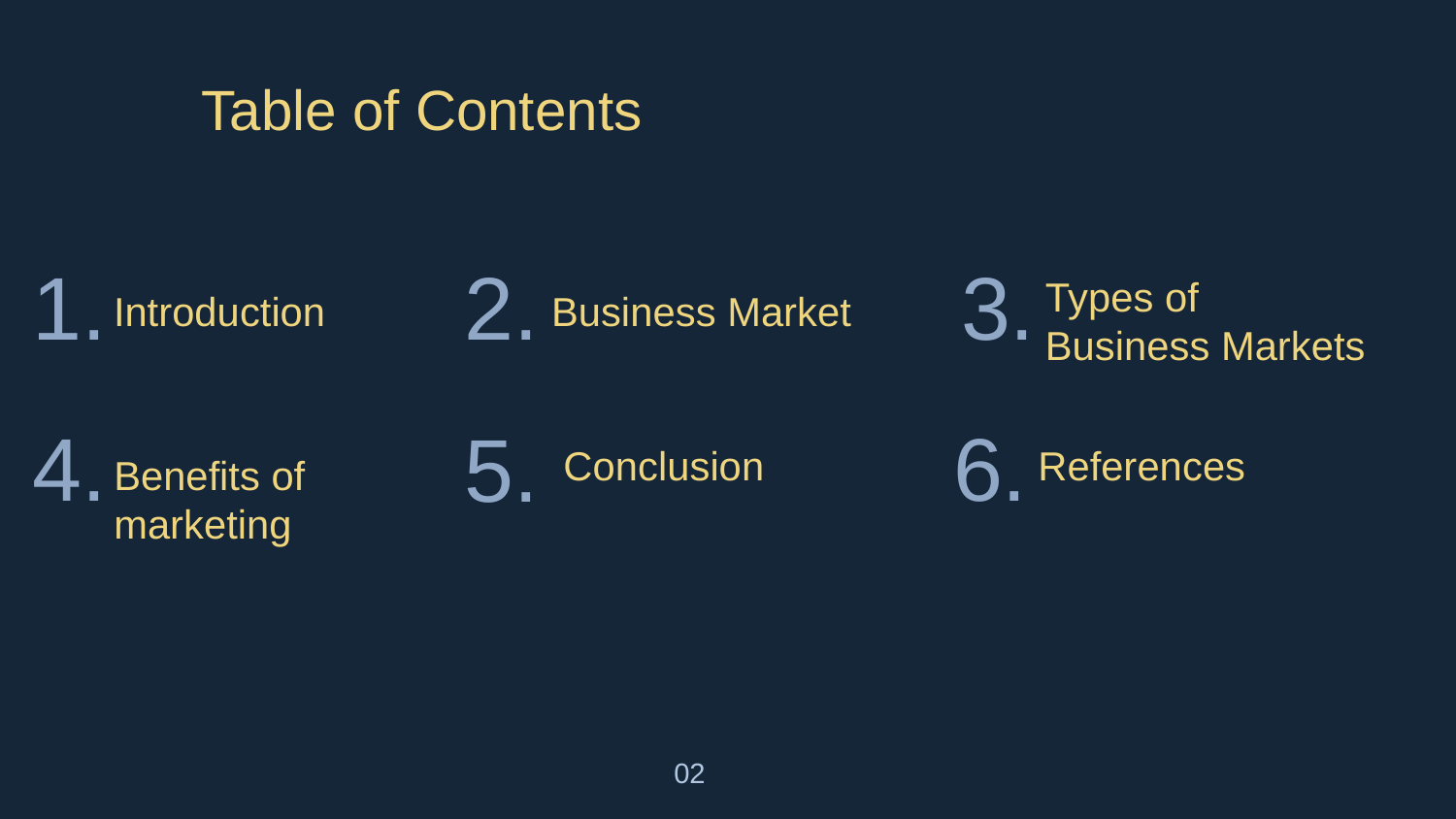

# Table of Contents
3.
2.
1.
Types of Business Markets
Introduction
Business Market
4.
6.
5.
Conclusion
References
Benefits of marketing
02